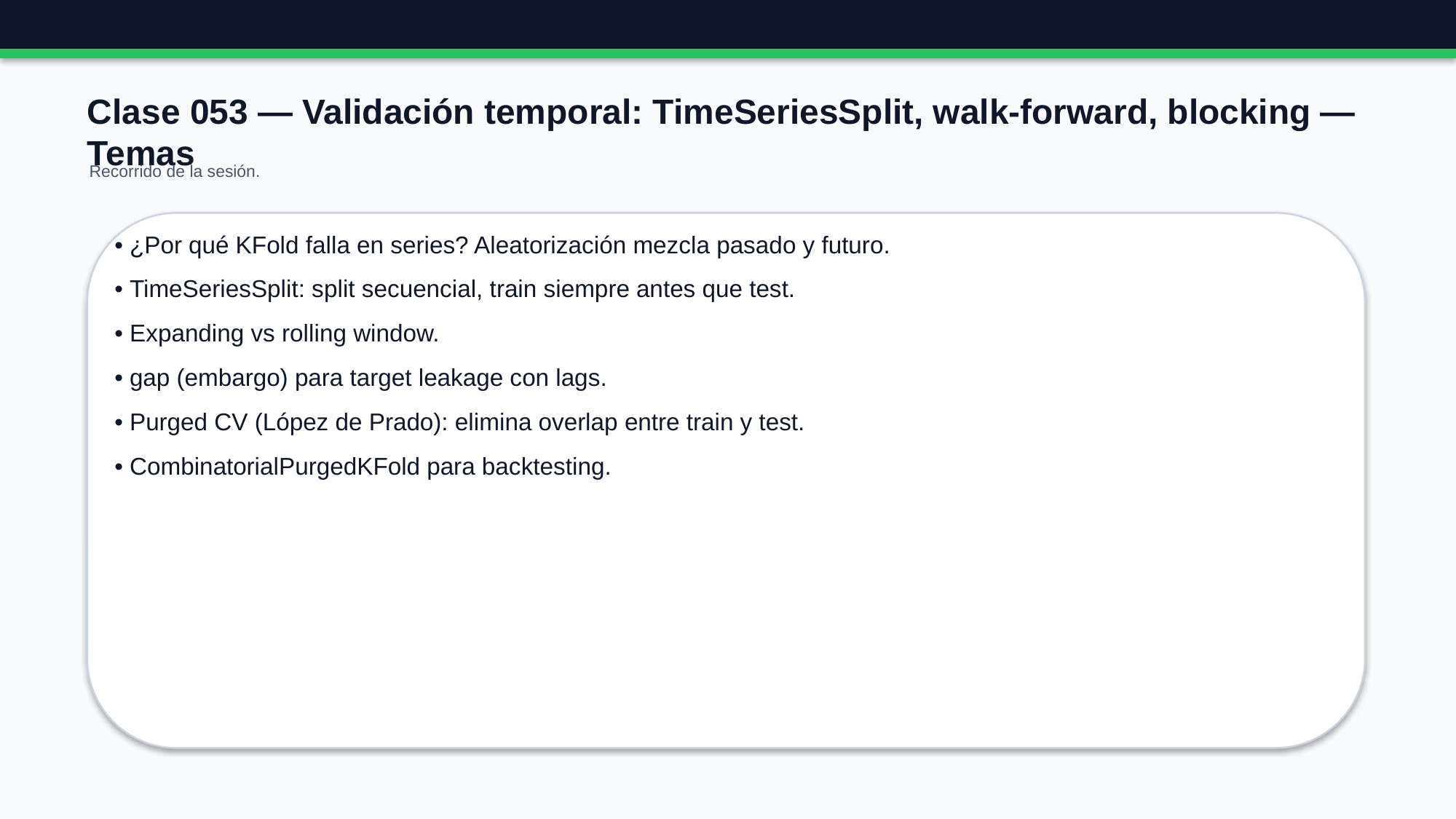

Clase 053 — Validación temporal: TimeSeriesSplit, walk-forward, blocking — Temas
Recorrido de la sesión.

• ¿Por qué KFold falla en series? Aleatorización mezcla pasado y futuro.
• TimeSeriesSplit: split secuencial, train siempre antes que test.
• Expanding vs rolling window.
• gap (embargo) para target leakage con lags.
• Purged CV (López de Prado): elimina overlap entre train y test.
• CombinatorialPurgedKFold para backtesting.